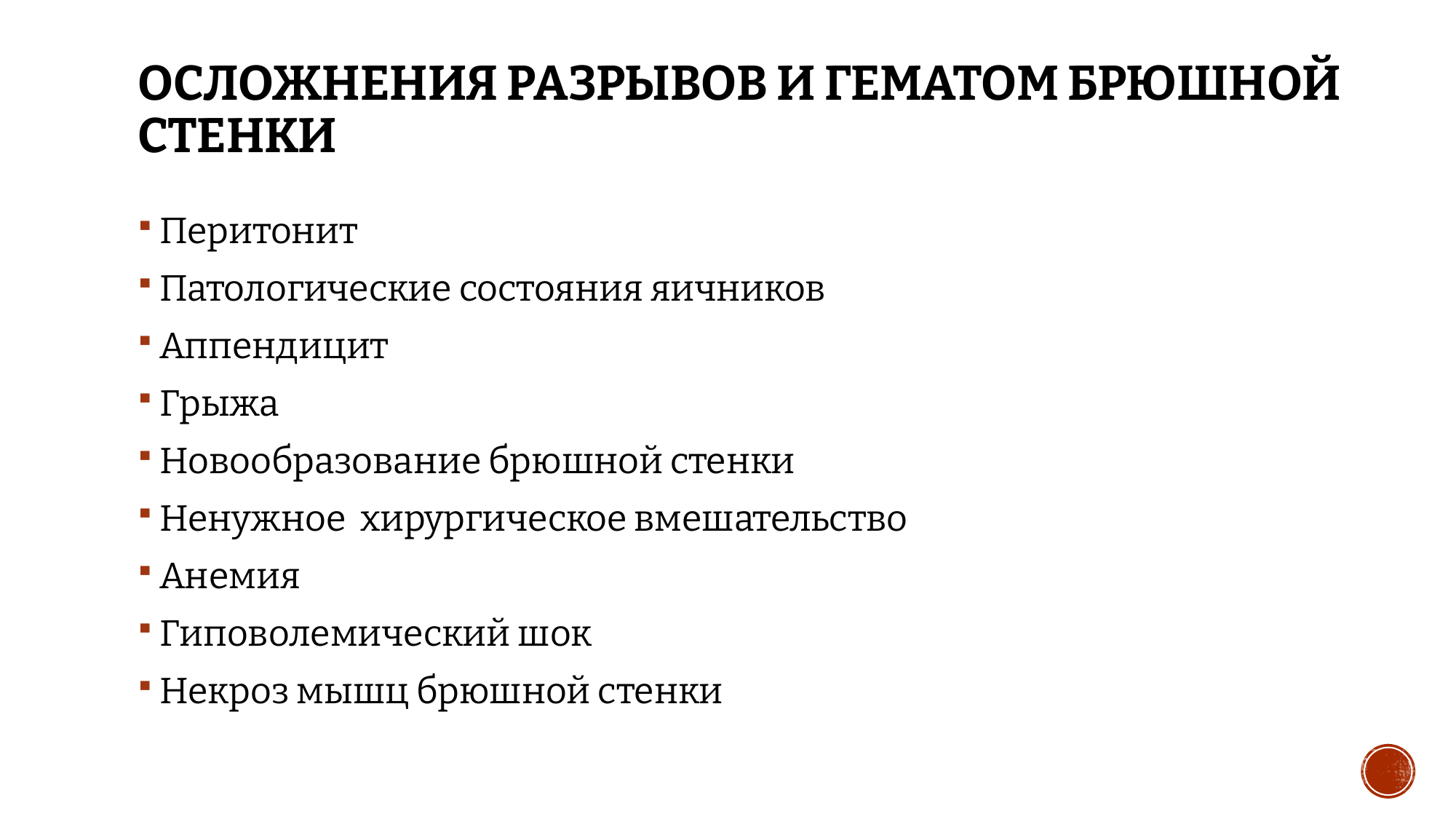

# Осложнения разрывов и гематом брюшной стенки
Перитонит
Патологические состояния яичников
Аппендицит
Грыжа
Новообразование брюшной стенки
Ненужное  хирургическое вмешательство
Анемия
Гиповолемический шок
Некроз мышц брюшной стенки